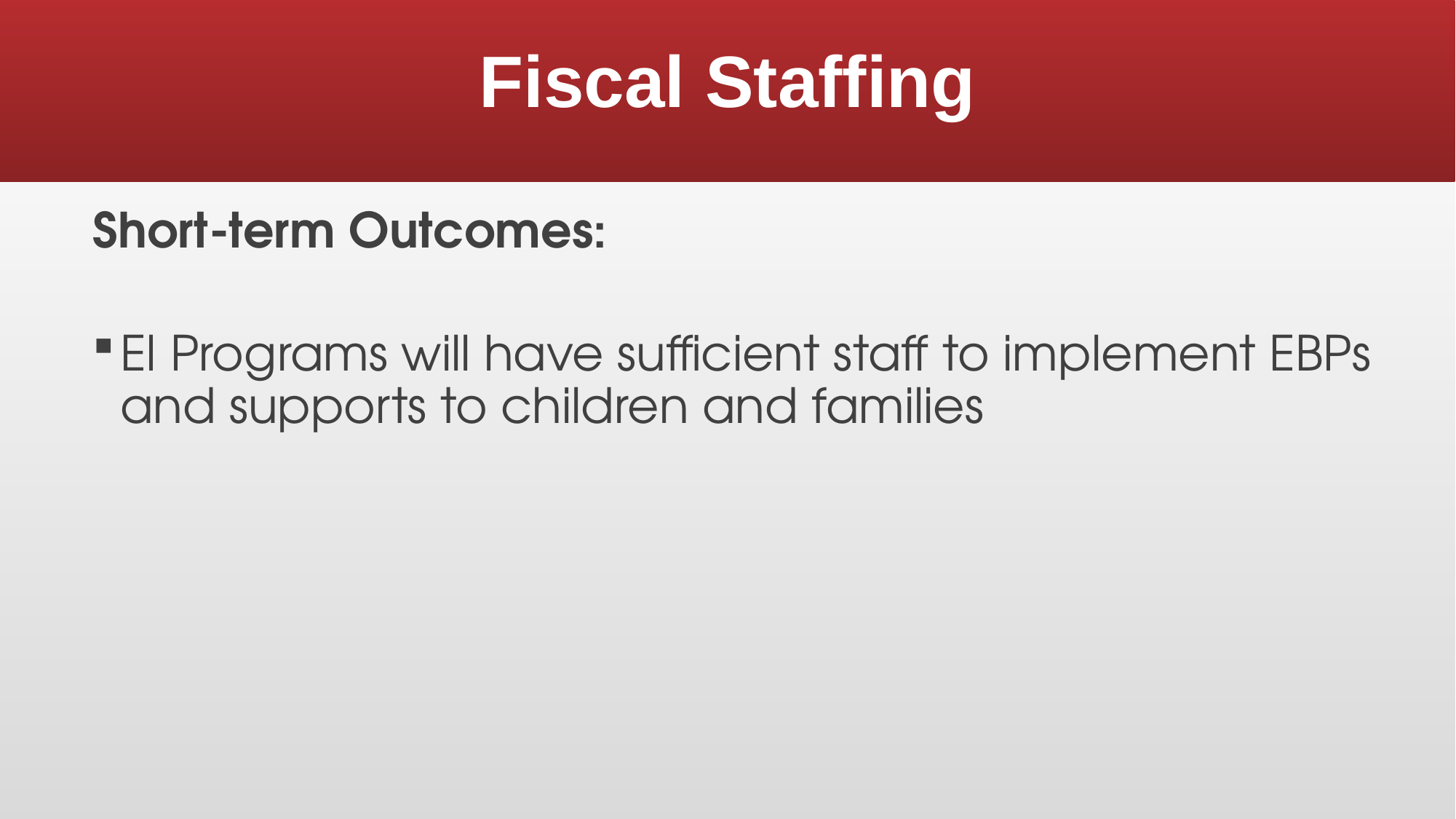

# Fiscal Staffing
Short-term Outcomes:

EI Programs will have sufficient staff to implement EBPs and supports to children and families